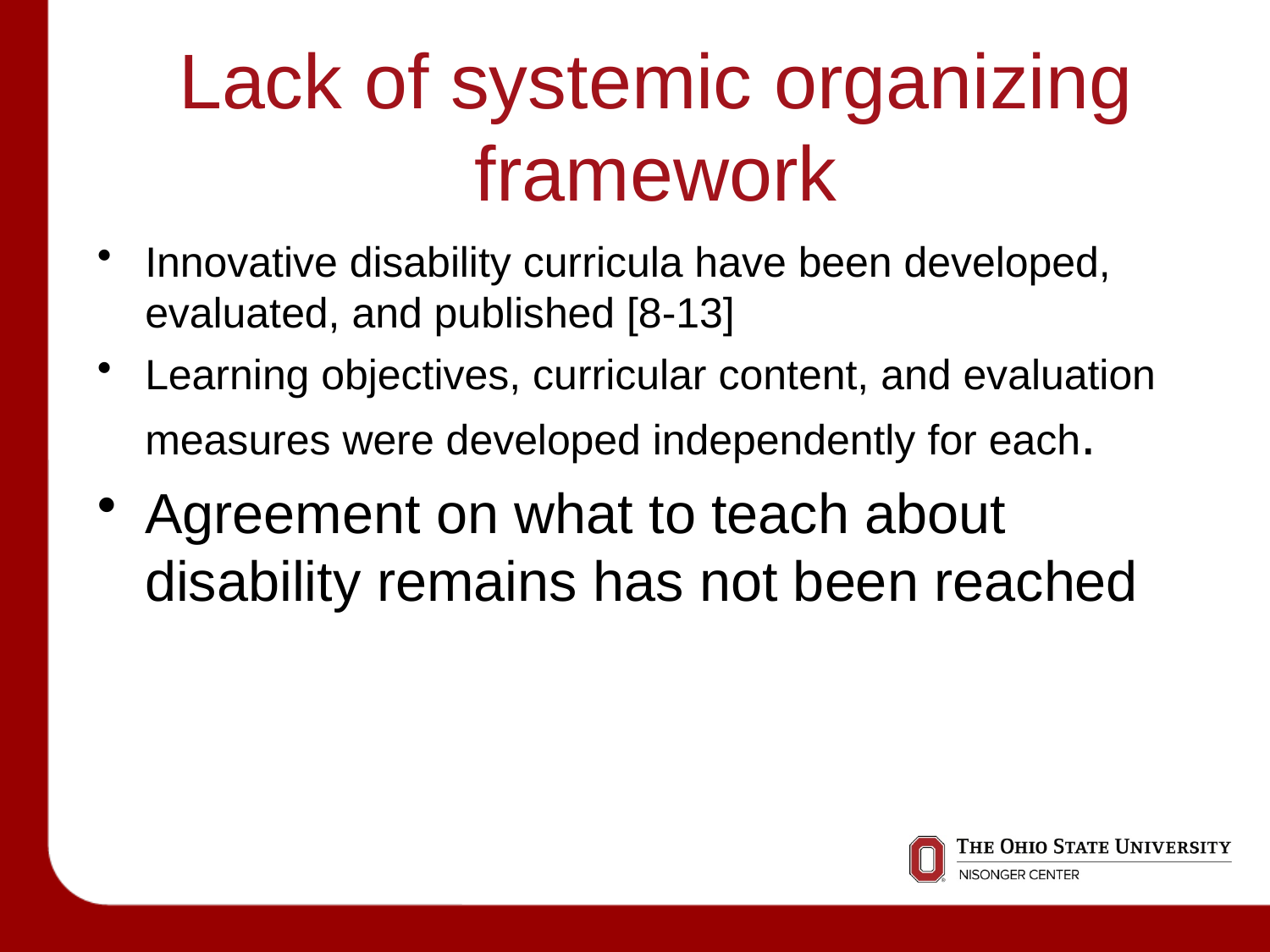

# Lack of systemic organizing framework
Innovative disability curricula have been developed, evaluated, and published [8-13]
Learning objectives, curricular content, and evaluation measures were developed independently for each.
Agreement on what to teach about disability remains has not been reached